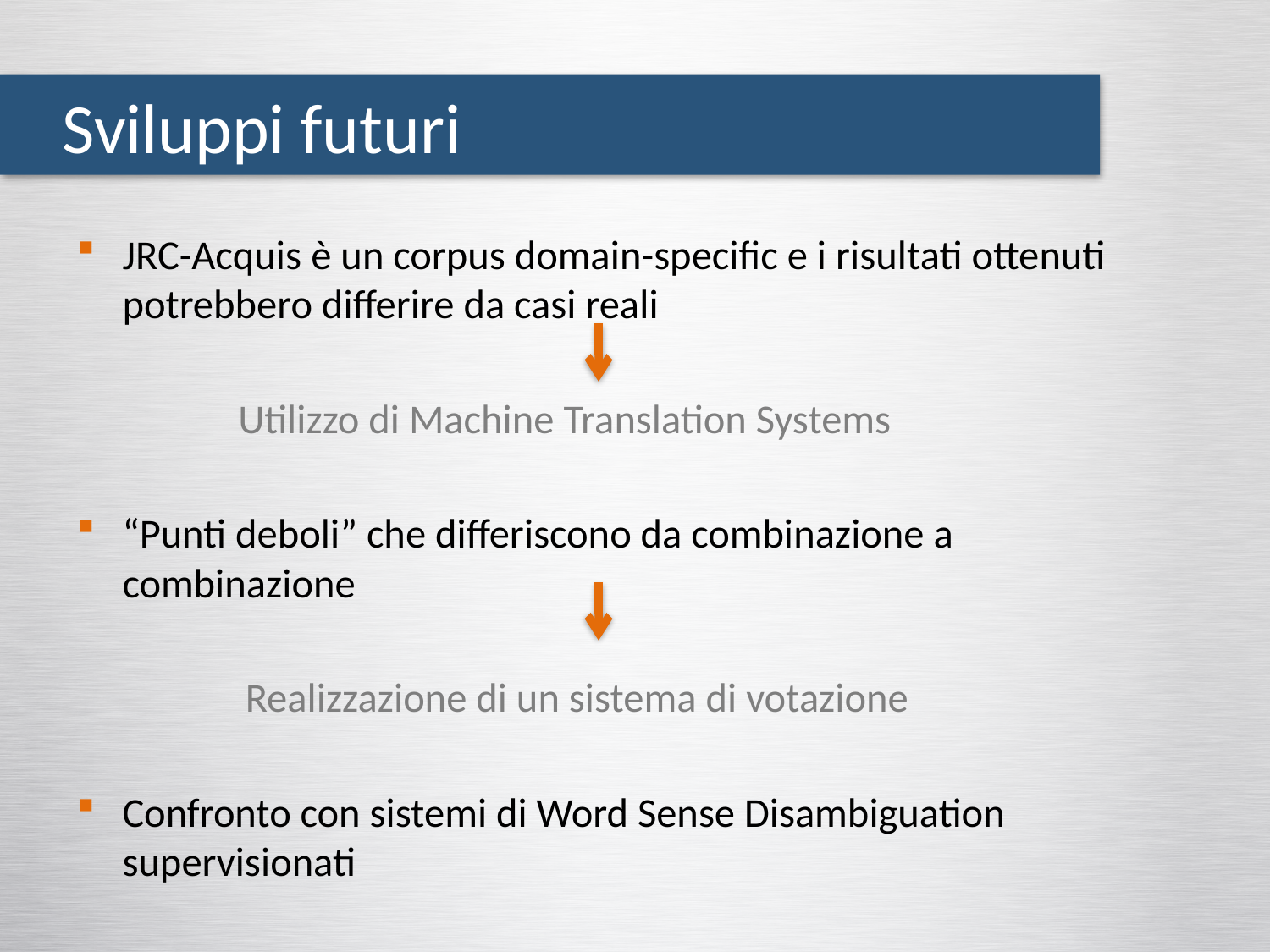

Sviluppi futuri
JRC-Acquis è un corpus domain-specific e i risultati ottenuti potrebbero differire da casi reali

Utilizzo di Machine Translation Systems

“Punti deboli” che differiscono da combinazione a combinazione

Realizzazione di un sistema di votazione

Confronto con sistemi di Word Sense Disambiguation supervisionati